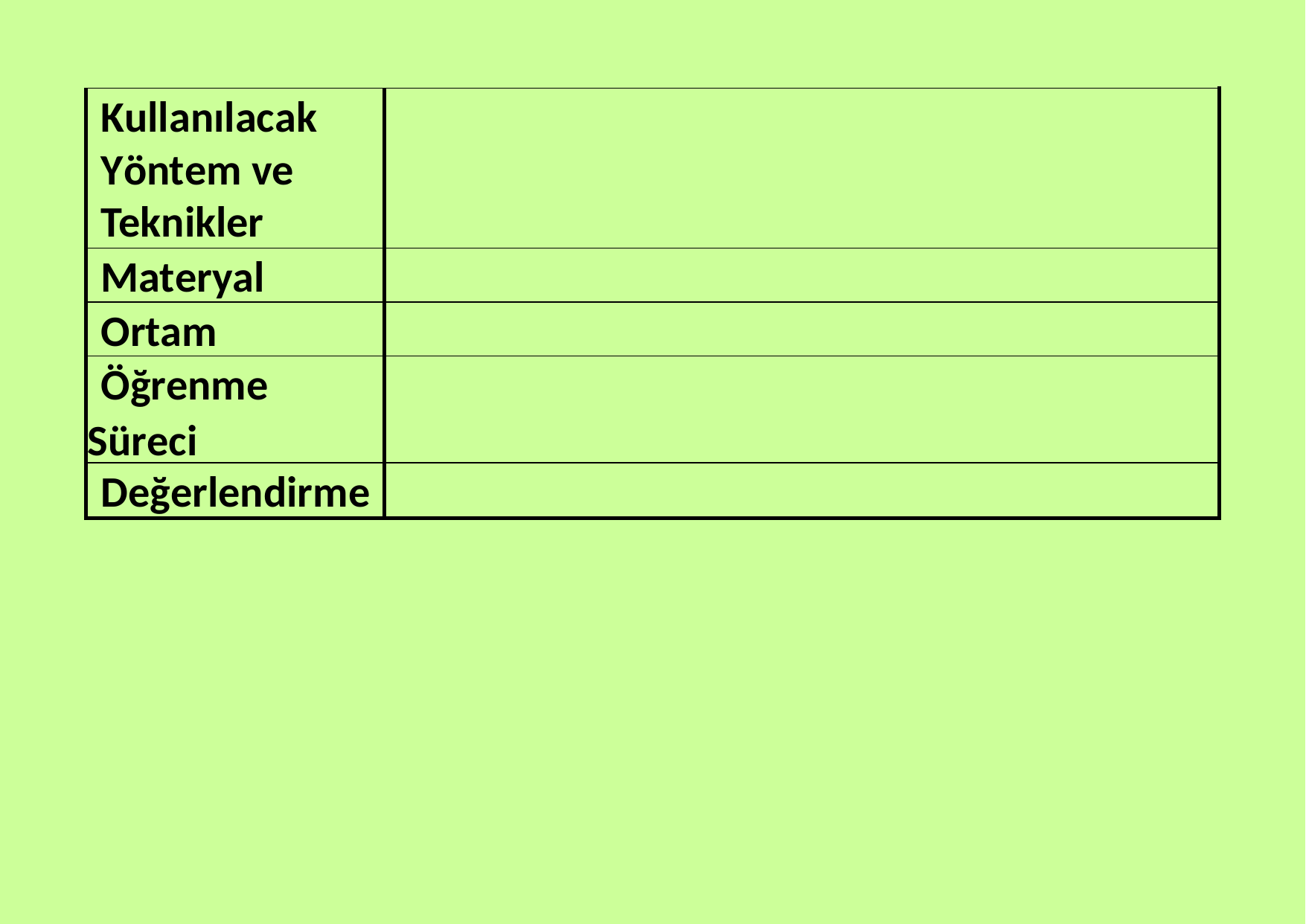

Kullanılacak Yöntem ve Teknikler

Materyal

Ortam

Öğrenme
Süreci

Değerlendirme